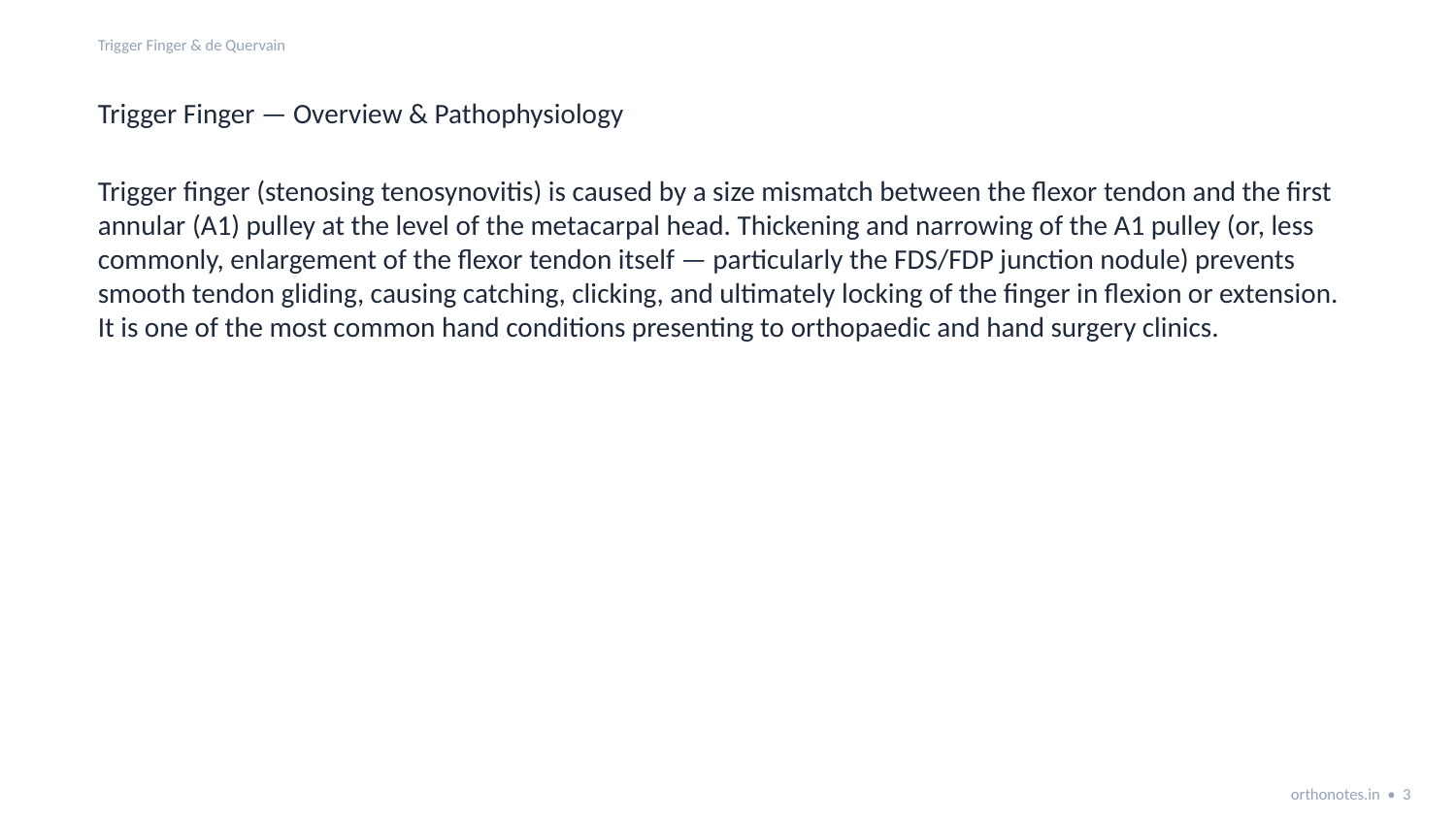

Trigger Finger & de Quervain
Trigger Finger — Overview & Pathophysiology
Trigger finger (stenosing tenosynovitis) is caused by a size mismatch between the flexor tendon and the first annular (A1) pulley at the level of the metacarpal head. Thickening and narrowing of the A1 pulley (or, less commonly, enlargement of the flexor tendon itself — particularly the FDS/FDP junction nodule) prevents smooth tendon gliding, causing catching, clicking, and ultimately locking of the finger in flexion or extension. It is one of the most common hand conditions presenting to orthopaedic and hand surgery clinics.
orthonotes.in  •  3